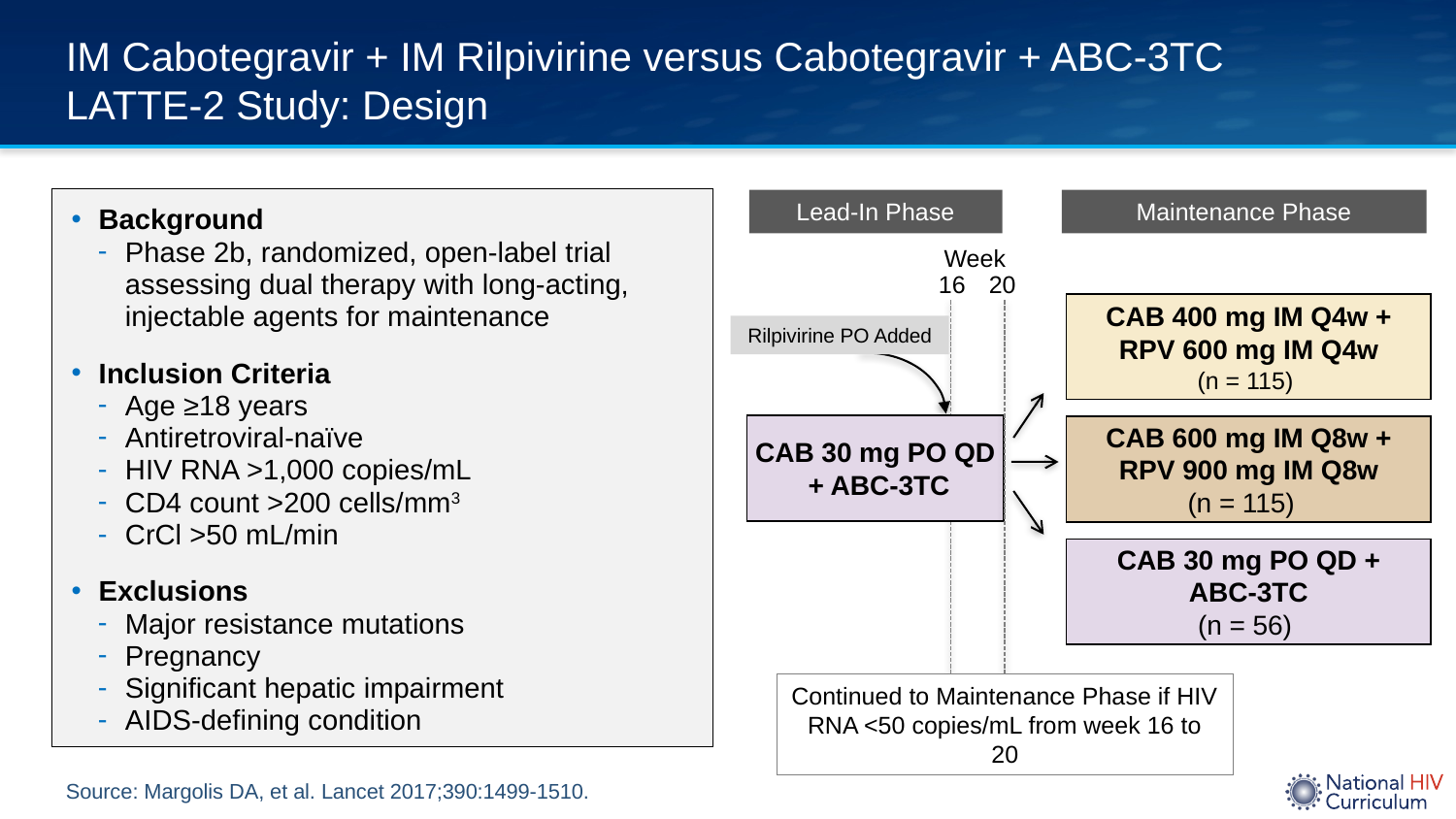

# IM Cabotegravir + IM Rilpivirine versus Cabotegravir + ABC-3TC LATTE-2 Study: Design
Background
Phase 2b, randomized, open-label trial assessing dual therapy with long-acting, injectable agents for maintenance
Inclusion Criteria
Age ≥18 years
Antiretroviral-naïve
HIV RNA >1,000 copies/mL
CD4 count >200 cells/mm3
CrCl >50 mL/min
Exclusions
Major resistance mutations
Pregnancy
Significant hepatic impairment
AIDS-defining condition
Lead-In Phase
Maintenance Phase
Week
16
20
CAB 400 mg IM Q4w +
RPV 600 mg IM Q4w
(n = 115)
Rilpivirine PO Added

CAB 30 mg PO QD
 + ABC-3TC
CAB 600 mg IM Q8w +
RPV 900 mg IM Q8w
(n = 115)
CAB 30 mg PO QD +
ABC-3TC
(n = 56)
Continued to Maintenance Phase if HIV RNA <50 copies/mL from week 16 to 20
Source: Margolis DA, et al. Lancet 2017;390:1499-1510.